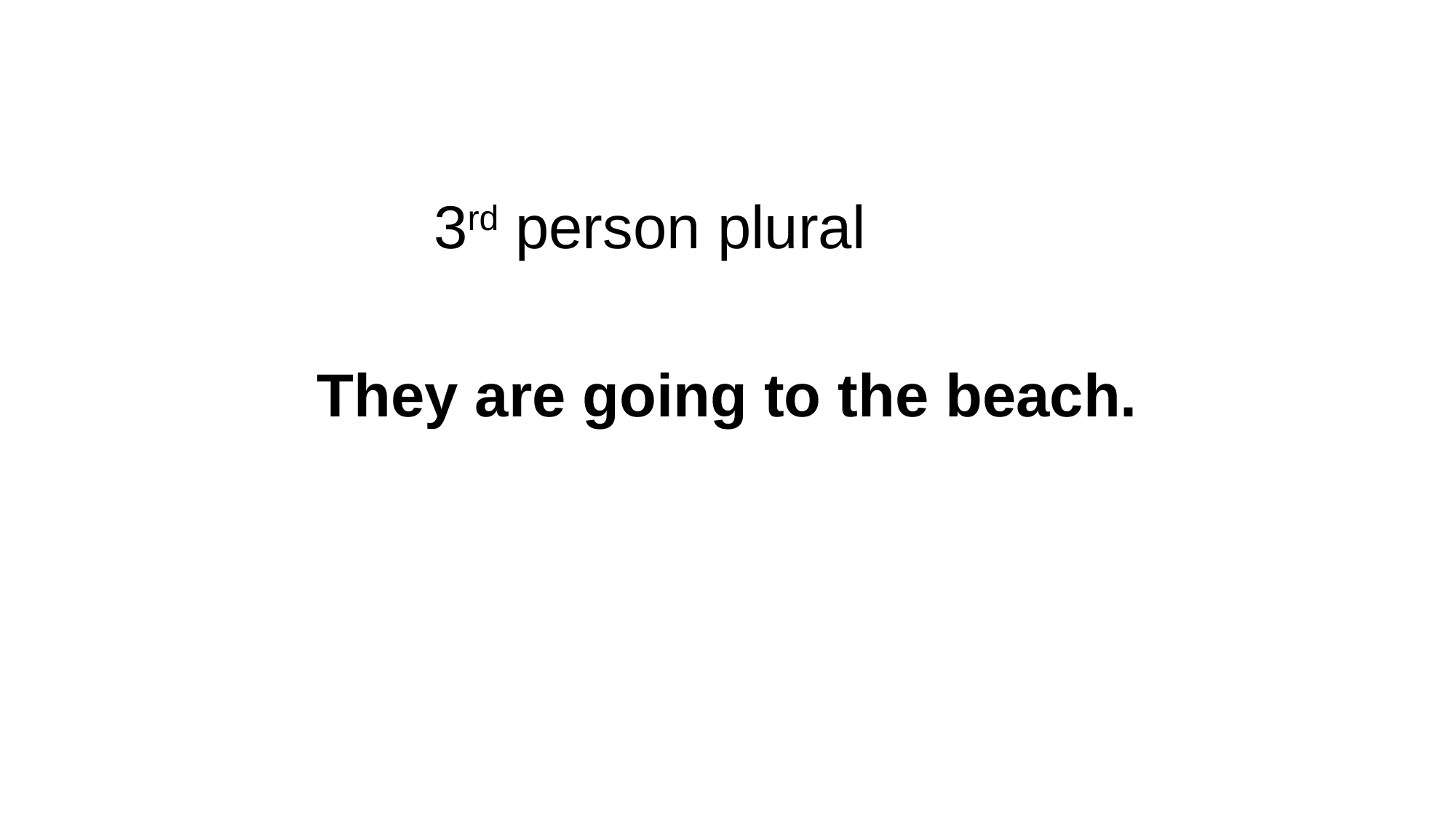

3rd person plural
They are going to the beach.